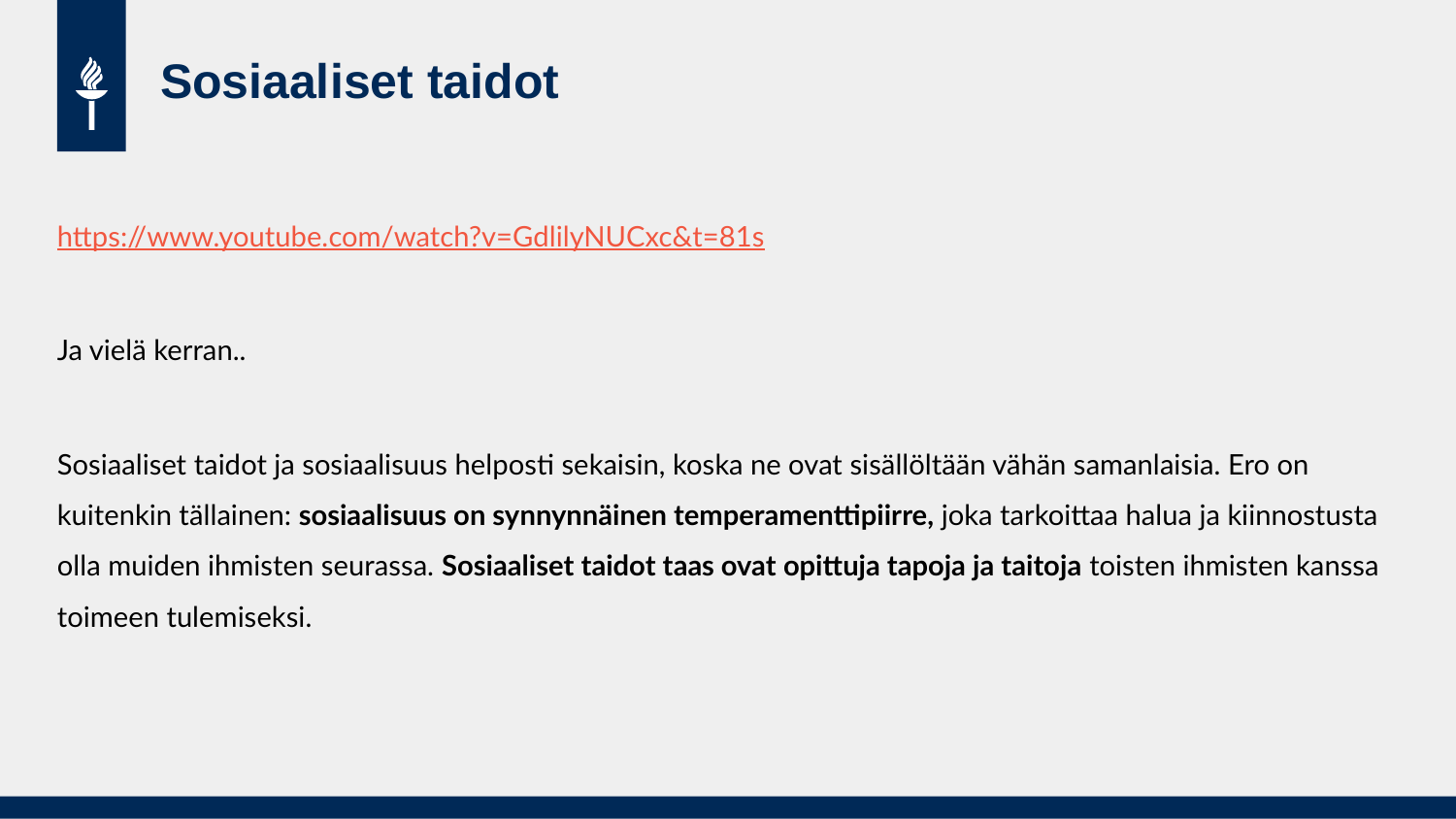

# Sosiaaliset taidot
https://www.youtube.com/watch?v=GdlilyNUCxc&t=81s

Ja vielä kerran..

Sosiaaliset taidot ja sosiaalisuus helposti sekaisin, koska ne ovat sisällöltään vähän samanlaisia. Ero on kuitenkin tällainen: sosiaalisuus on synnynnäinen temperamenttipiirre, joka tarkoittaa halua ja kiinnostusta olla muiden ihmisten seurassa. Sosiaaliset taidot taas ovat opittuja tapoja ja taitoja toisten ihmisten kanssa toimeen tulemiseksi.